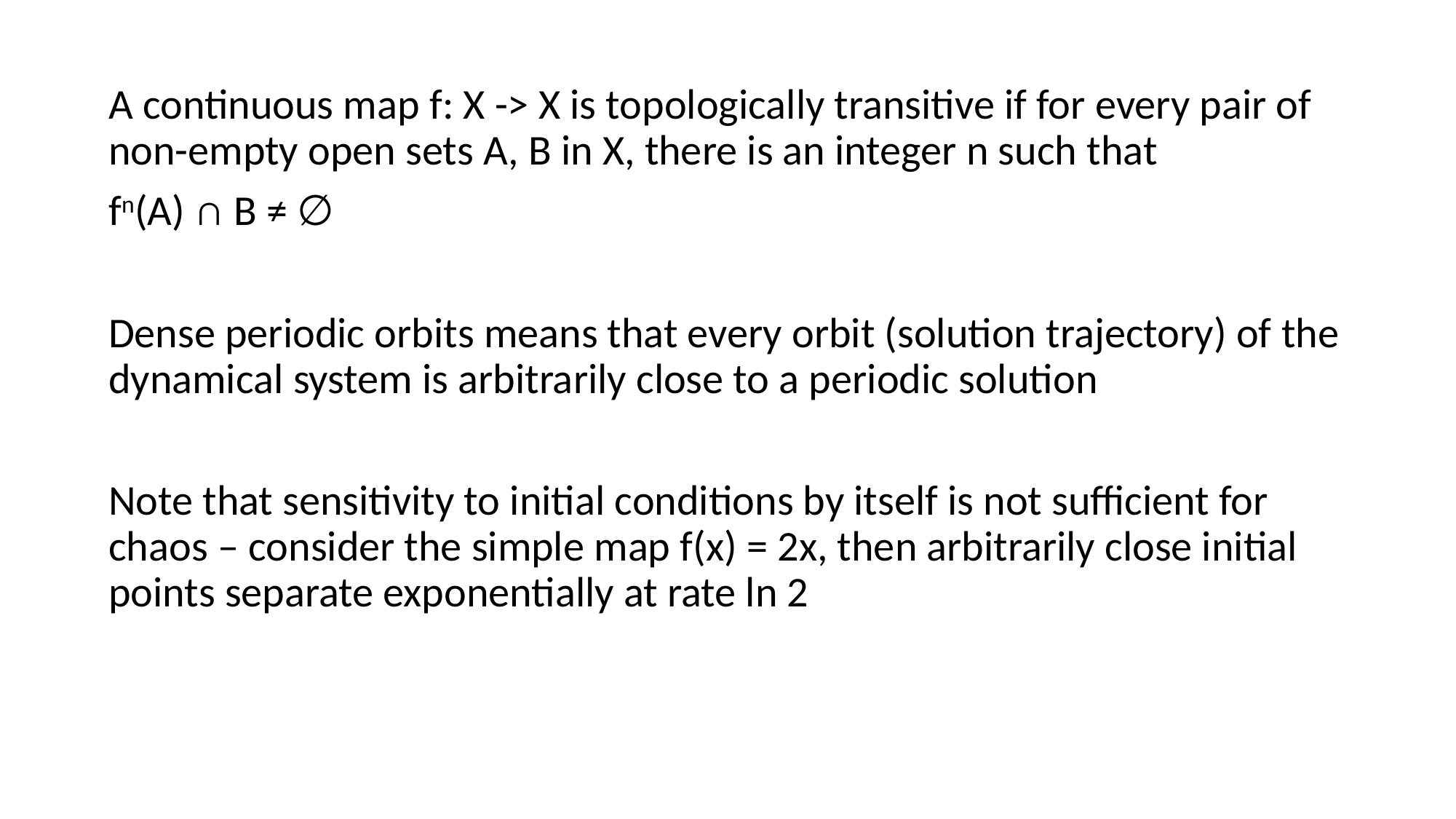

A continuous map f: X -> X is topologically transitive if for every pair of non-empty open sets A, B in X, there is an integer n such that
fn(A) ∩ B ≠ ∅

Dense periodic orbits means that every orbit (solution trajectory) of the dynamical system is arbitrarily close to a periodic solution

Note that sensitivity to initial conditions by itself is not sufficient for chaos – consider the simple map f(x) = 2x, then arbitrarily close initial points separate exponentially at rate ln 2